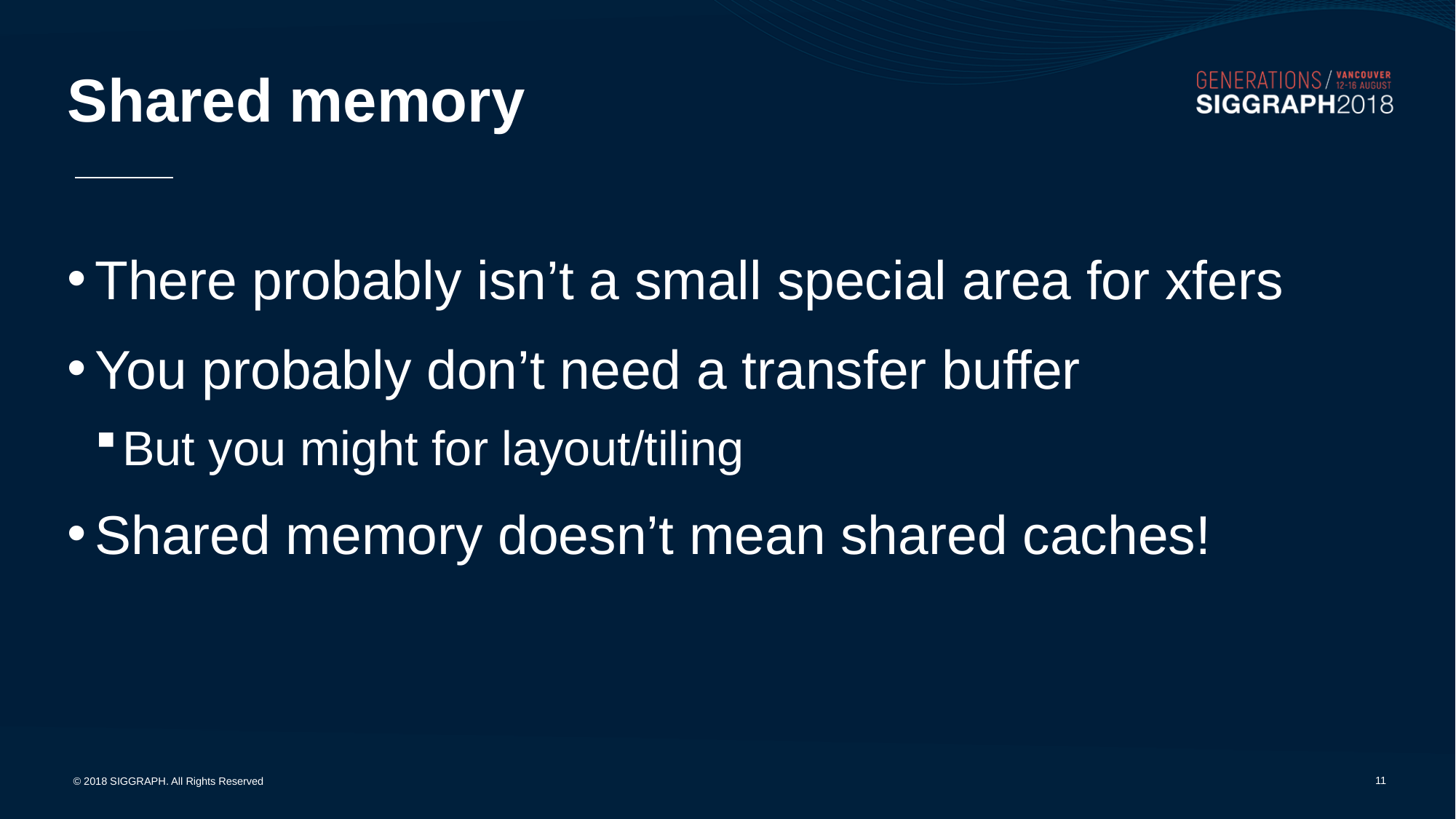

# Shared memory
There probably isn’t a small special area for xfers
You probably don’t need a transfer buffer
But you might for layout/tiling
Shared memory doesn’t mean shared caches!
11
© 2018 SIGGRAPH. All Rights Reserved